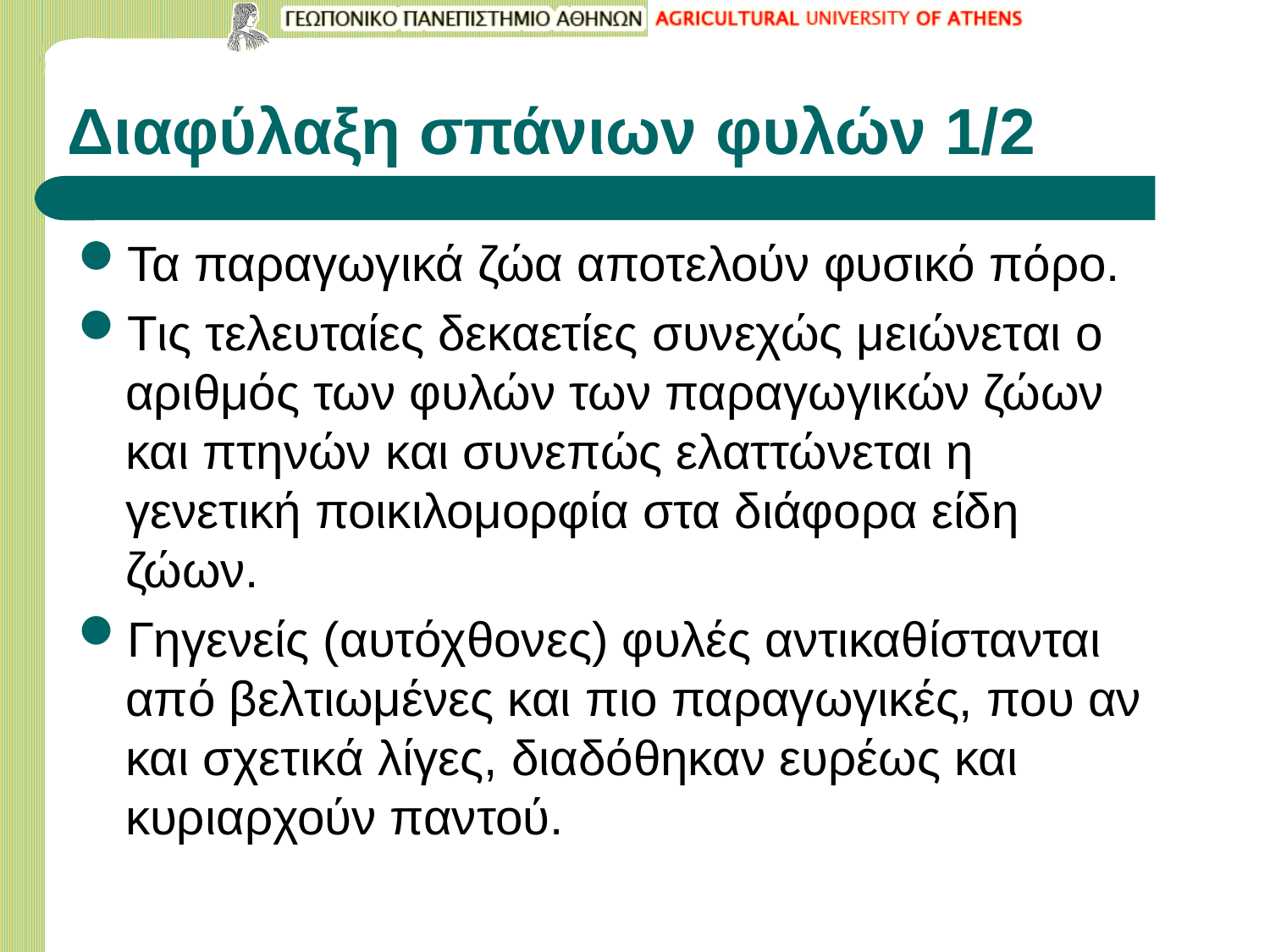

# Διαφύλαξη σπάνιων φυλών 1/2
Τα παραγωγικά ζώα αποτελούν φυσικό πόρο.
Tις τελευταίες δεκαετίες συνεχώς μειώνεται ο αριθμός των φυλών των παραγωγικών ζώων και πτηνών και συνεπώς ελαττώνεται η γενετική ποικιλομορφία στα διάφορα είδη ζώων.
Γηγενείς (αυτόχθονες) φυλές αντικαθίστανται από βελτιωμένες και πιο παραγωγικές, που αν και σχετικά λίγες, διαδόθηκαν ευρέως και κυριαρχούν παντού.